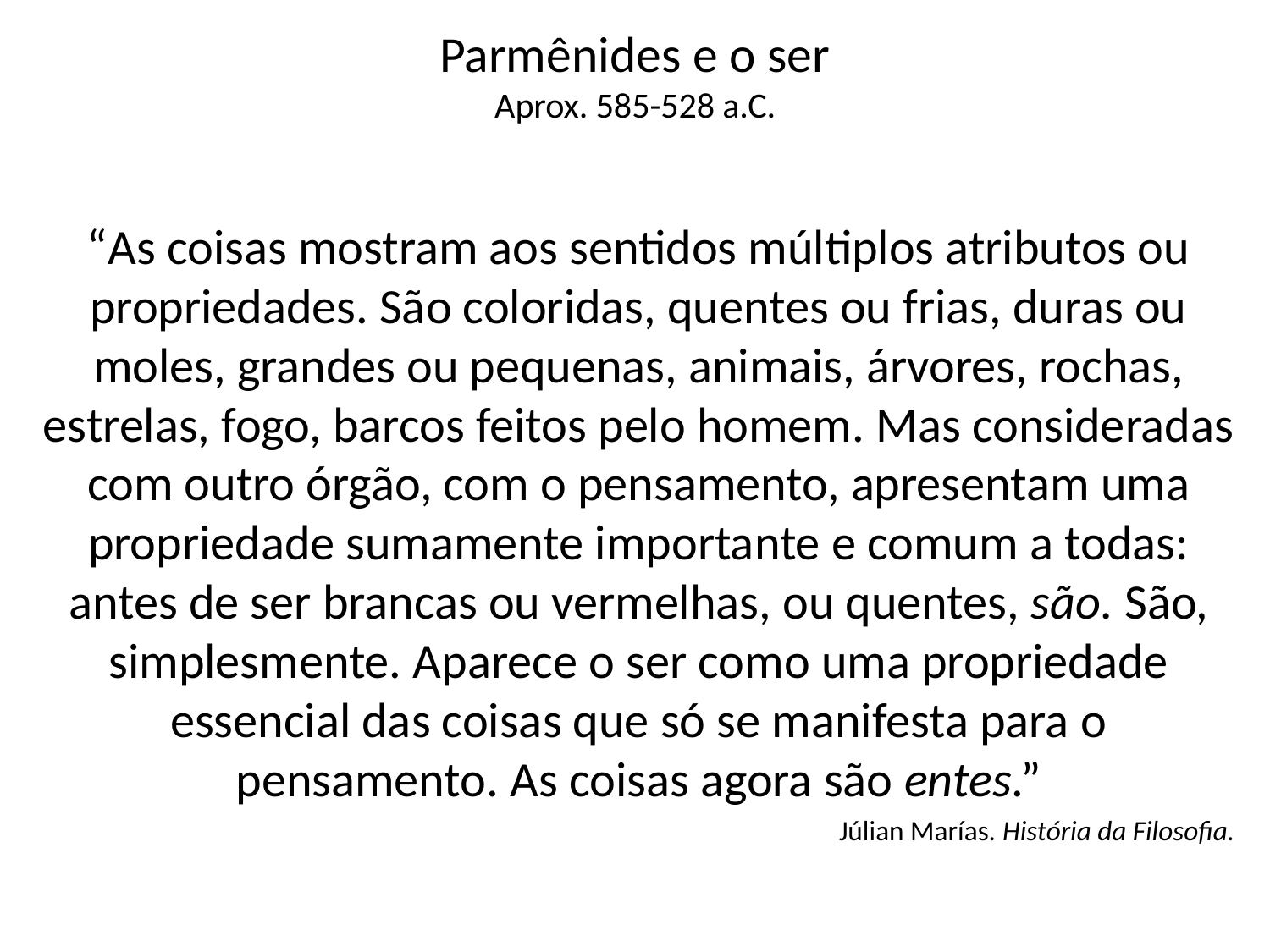

# Parmênides e o ser Aprox. 585-528 a.C.
“As coisas mostram aos sentidos múltiplos atributos ou propriedades. São coloridas, quentes ou frias, duras ou moles, grandes ou pequenas, animais, árvores, rochas, estrelas, fogo, barcos feitos pelo homem. Mas consideradas com outro órgão, com o pensamento, apresentam uma propriedade sumamente importante e comum a todas: antes de ser brancas ou vermelhas, ou quentes, são. São, simplesmente. Aparece o ser como uma propriedade essencial das coisas que só se manifesta para o pensamento. As coisas agora são entes.”
Júlian Marías. História da Filosofia.